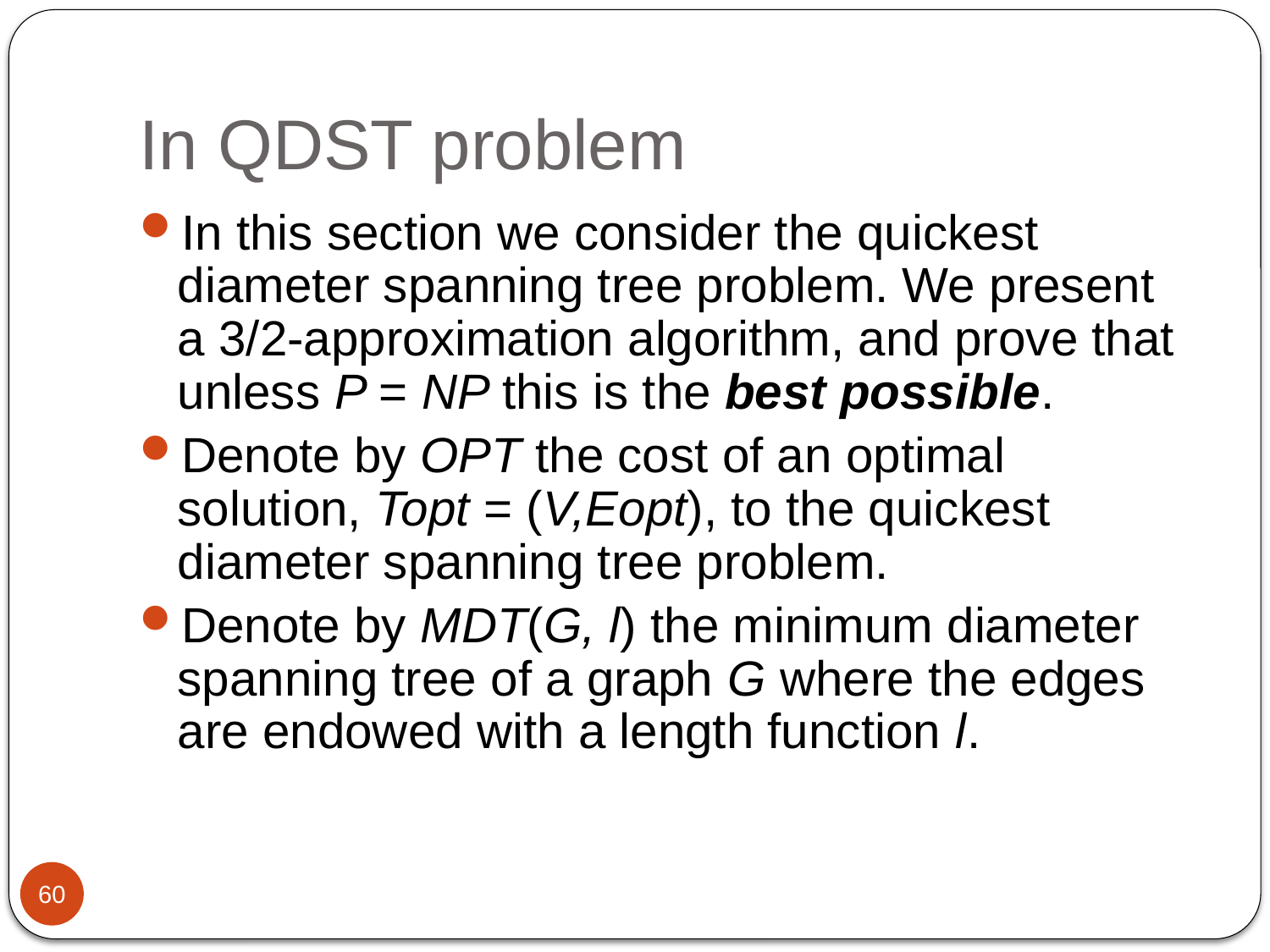

# In QDST problem
In this section we consider the quickest diameter spanning tree problem. We present a 3/2-approximation algorithm, and prove that unless P = NP this is the best possible.
Denote by OPT the cost of an optimal solution, Topt = (V,Eopt), to the quickest diameter spanning tree problem.
Denote by MDT(G, l) the minimum diameter spanning tree of a graph G where the edges are endowed with a length function l.
60